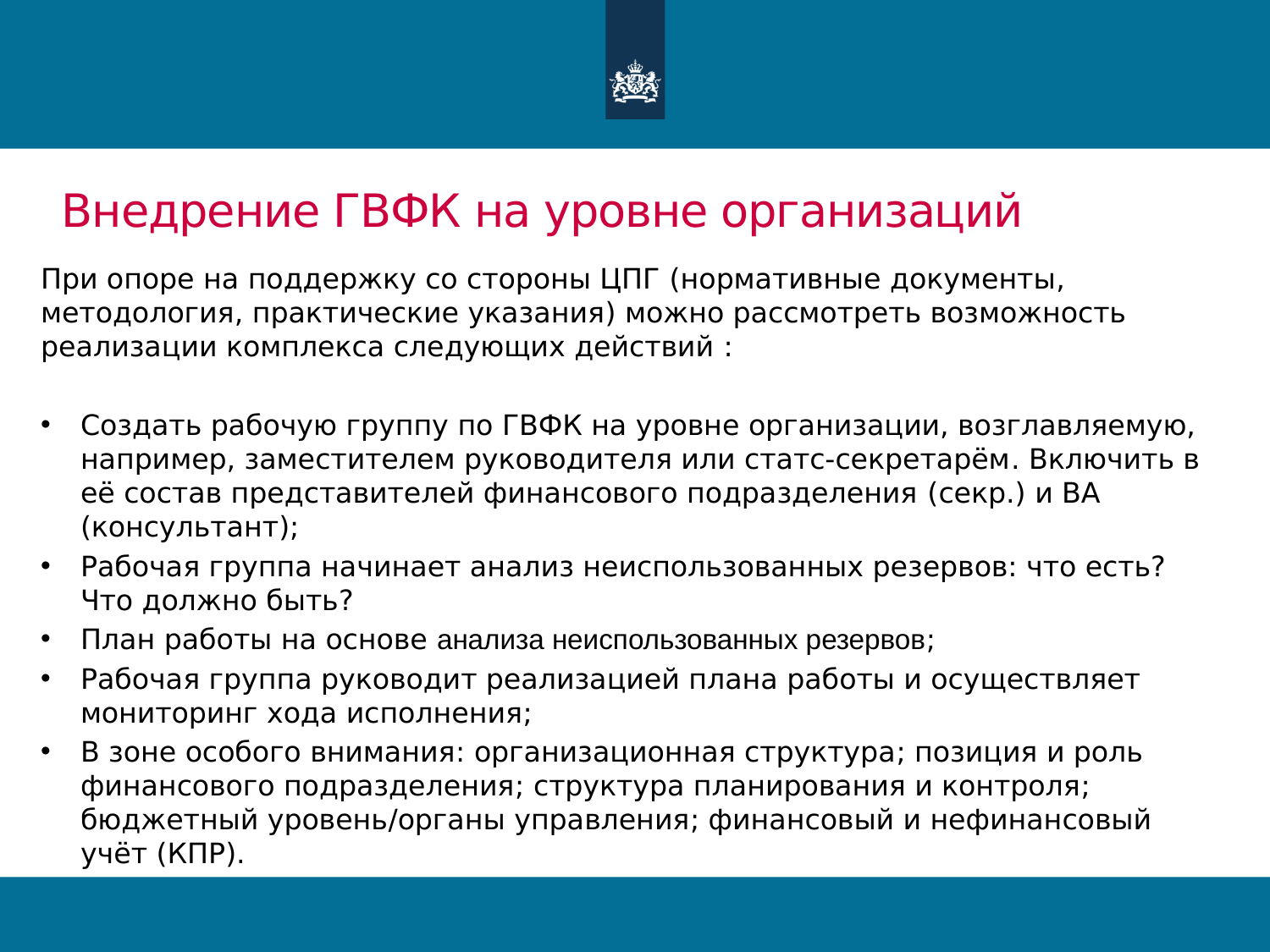

# Внедрение ГВФК на уровне организаций
При опоре на поддержку со стороны ЦПГ (нормативные документы, методология, практические указания) можно рассмотреть возможность реализации комплекса следующих действий :

Создать рабочую группу по ГВФК на уровне организации, возглавляемую, например, заместителем руководителя или статс-секретарём. Включить в её состав представителей финансового подразделения (секр.) и ВА (консультант);
Рабочая группа начинает анализ неиспользованных резервов: что есть? Что должно быть?
План работы на основе анализа неиспользованных резервов;
Рабочая группа руководит реализацией плана работы и осуществляет мониторинг хода исполнения;
В зоне особого внимания: организационная структура; позиция и роль финансового подразделения; структура планирования и контроля; бюджетный уровень/органы управления; финансовый и нефинансовый учёт (КПР).